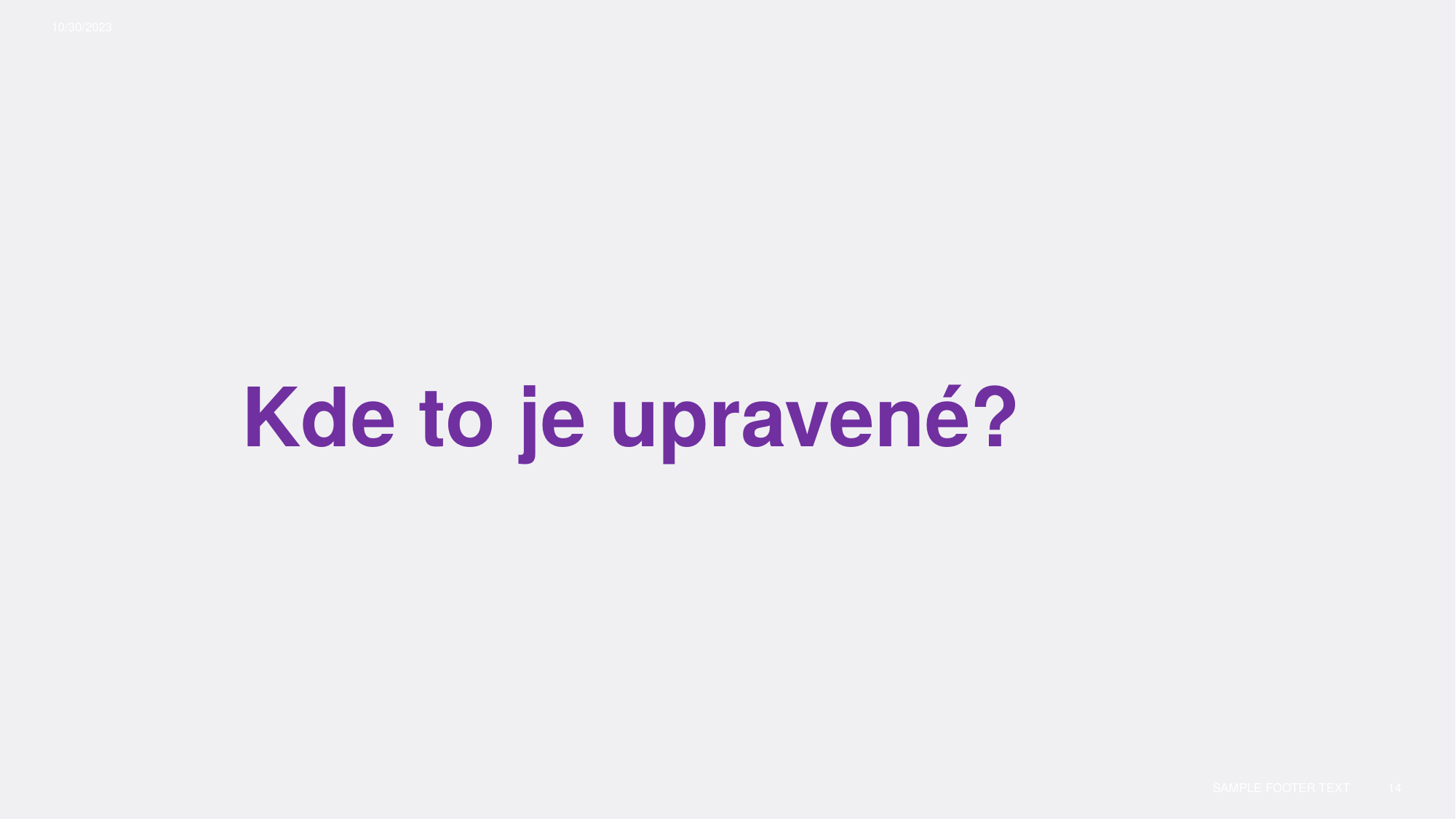

10/30/2023
# Kde to je upravené?
Sample Footer Text
14